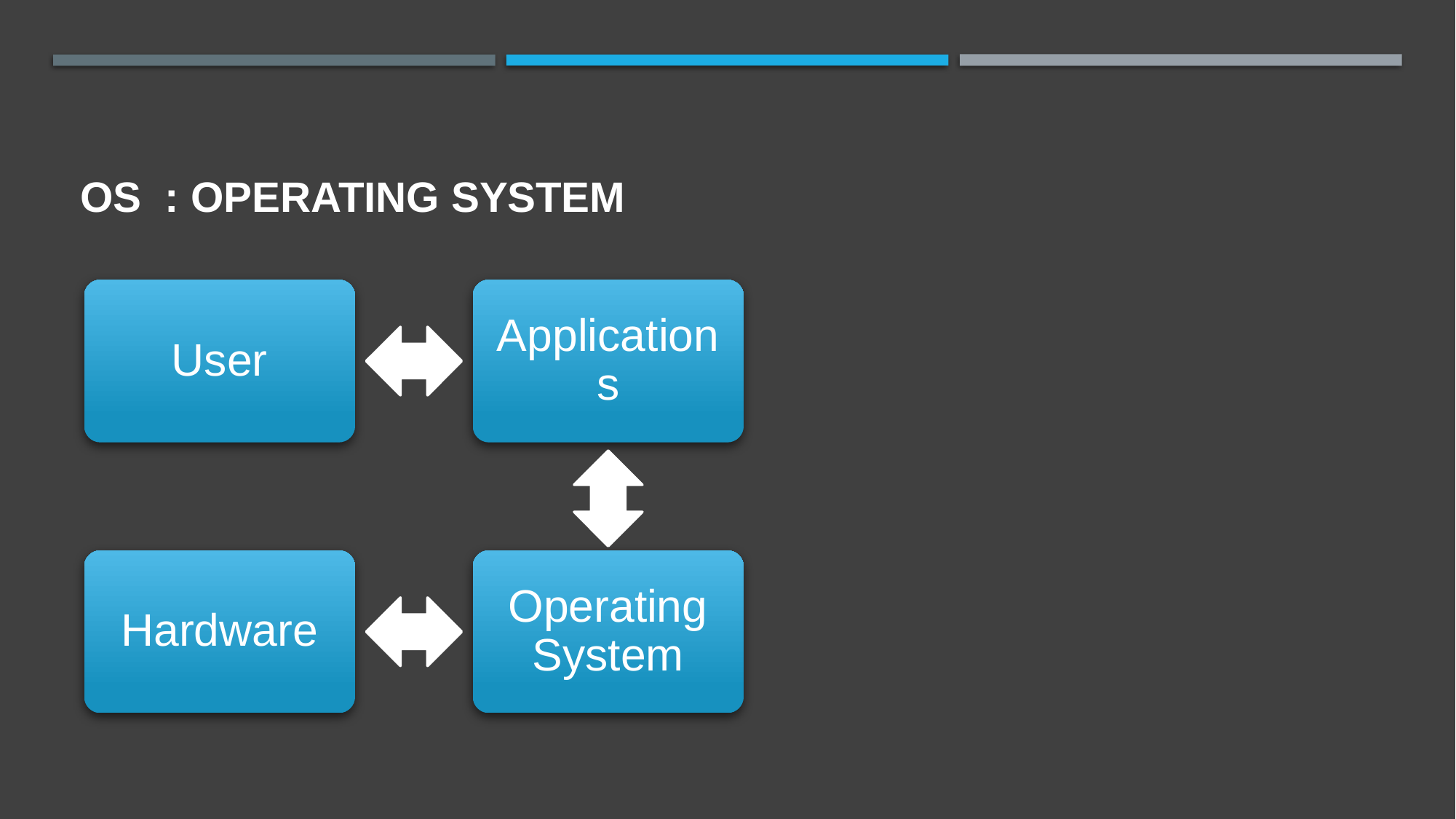

# OS  : Operating system
User
Applications

Hardware
Operating System